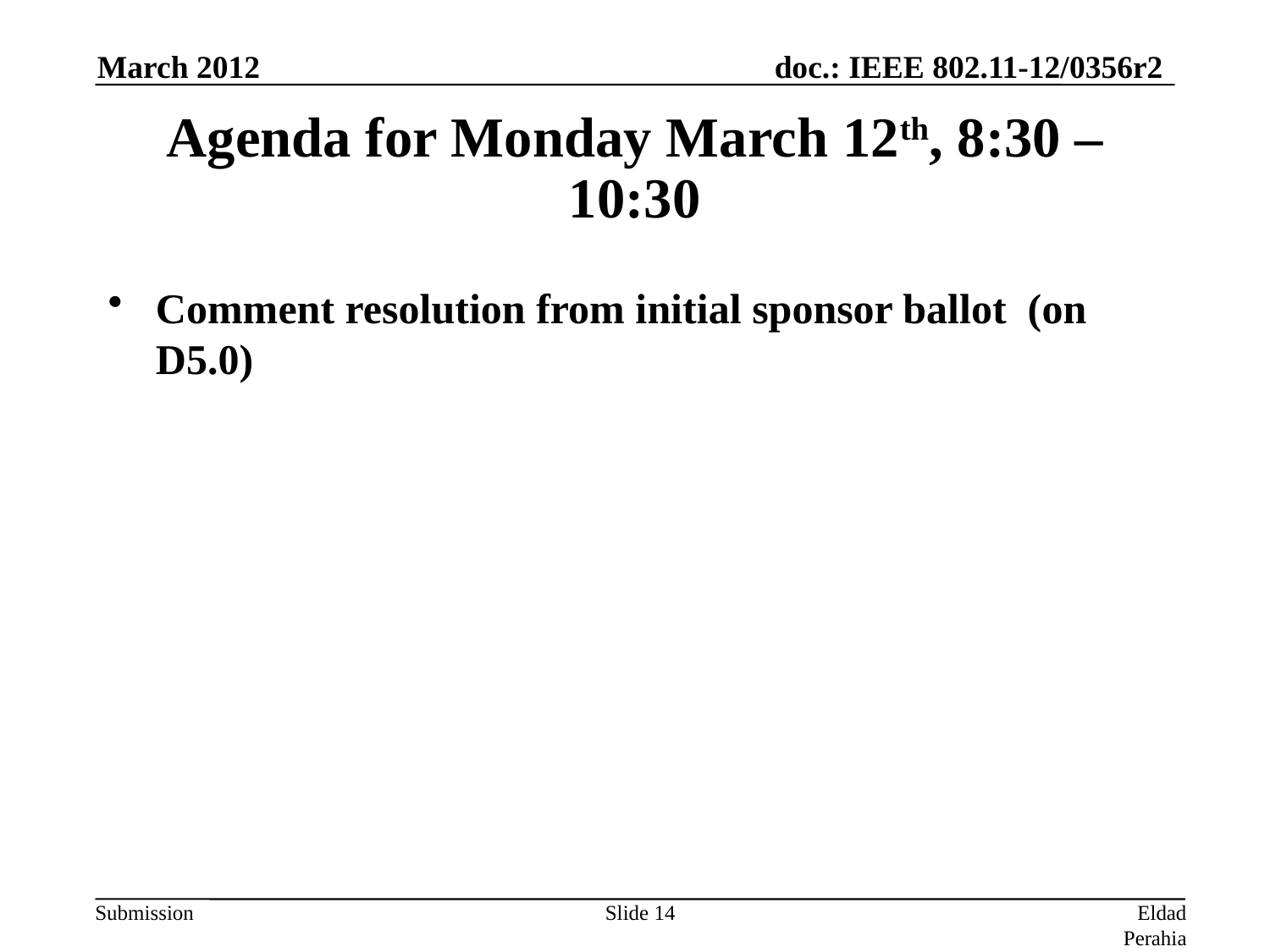

March 2012
# Agenda for Monday March 12th, 8:30 – 10:30
Comment resolution from initial sponsor ballot  (on D5.0)

Slide 14
Eldad Perahia, Intel Corporation